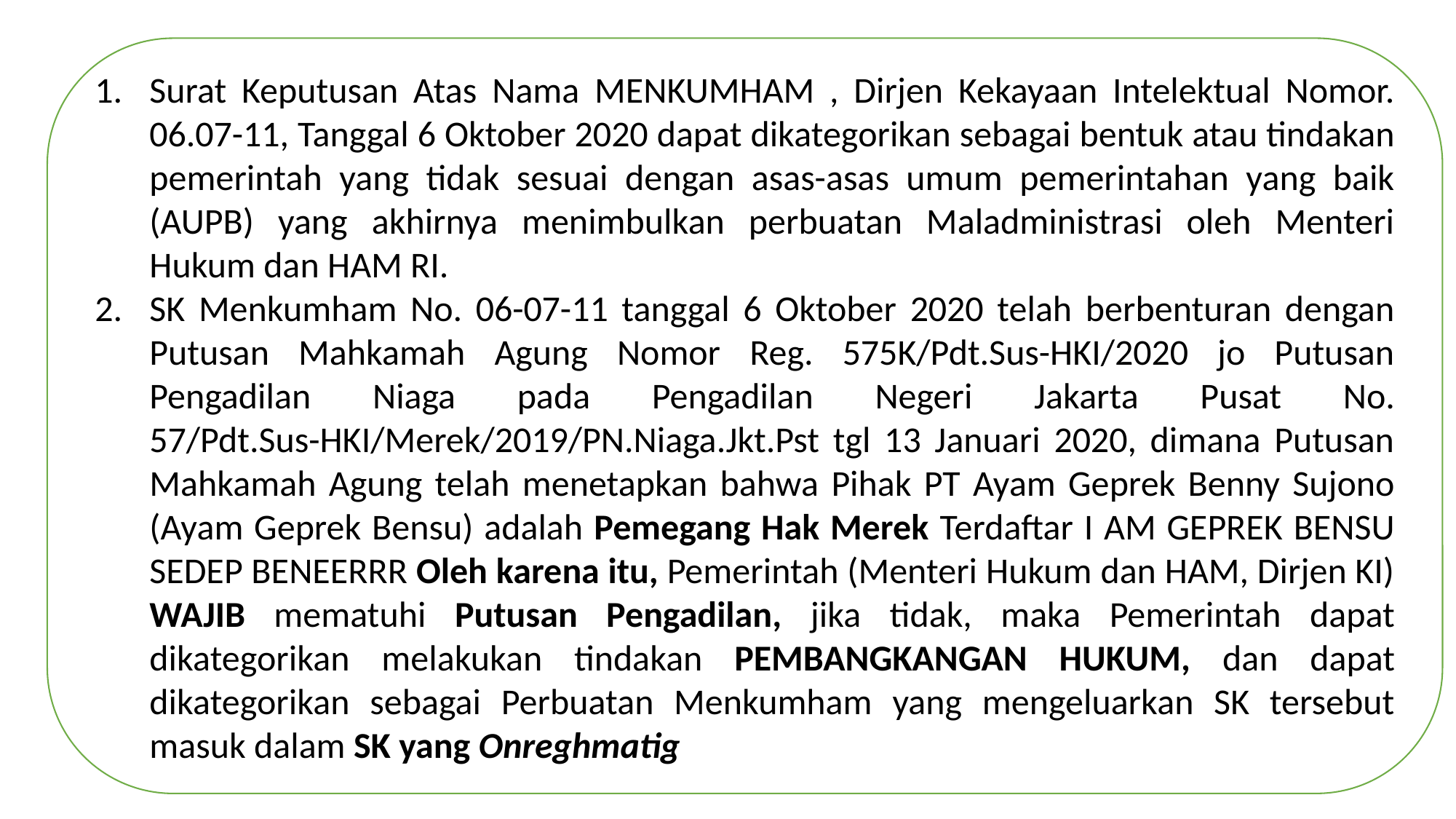

Surat Keputusan Atas Nama MENKUMHAM , Dirjen Kekayaan Intelektual Nomor. 06.07-11, Tanggal 6 Oktober 2020 dapat dikategorikan sebagai bentuk atau tindakan pemerintah yang tidak sesuai dengan asas-asas umum pemerintahan yang baik (AUPB) yang akhirnya menimbulkan perbuatan Maladministrasi oleh Menteri Hukum dan HAM RI.
SK Menkumham No. 06-07-11 tanggal 6 Oktober 2020 telah berbenturan dengan Putusan Mahkamah Agung Nomor Reg. 575K/Pdt.Sus-HKI/2020 jo Putusan Pengadilan Niaga pada Pengadilan Negeri Jakarta Pusat No. 57/Pdt.Sus-HKI/Merek/2019/PN.Niaga.Jkt.Pst tgl 13 Januari 2020, dimana Putusan Mahkamah Agung telah menetapkan bahwa Pihak PT Ayam Geprek Benny Sujono (Ayam Geprek Bensu) adalah Pemegang Hak Merek Terdaftar I AM GEPREK BENSU SEDEP BENEERRR Oleh karena itu, Pemerintah (Menteri Hukum dan HAM, Dirjen KI) WAJIB mematuhi Putusan Pengadilan, jika tidak, maka Pemerintah dapat dikategorikan melakukan tindakan PEMBANGKANGAN HUKUM, dan dapat dikategorikan sebagai Perbuatan Menkumham yang mengeluarkan SK tersebut masuk dalam SK yang Onreghmatig